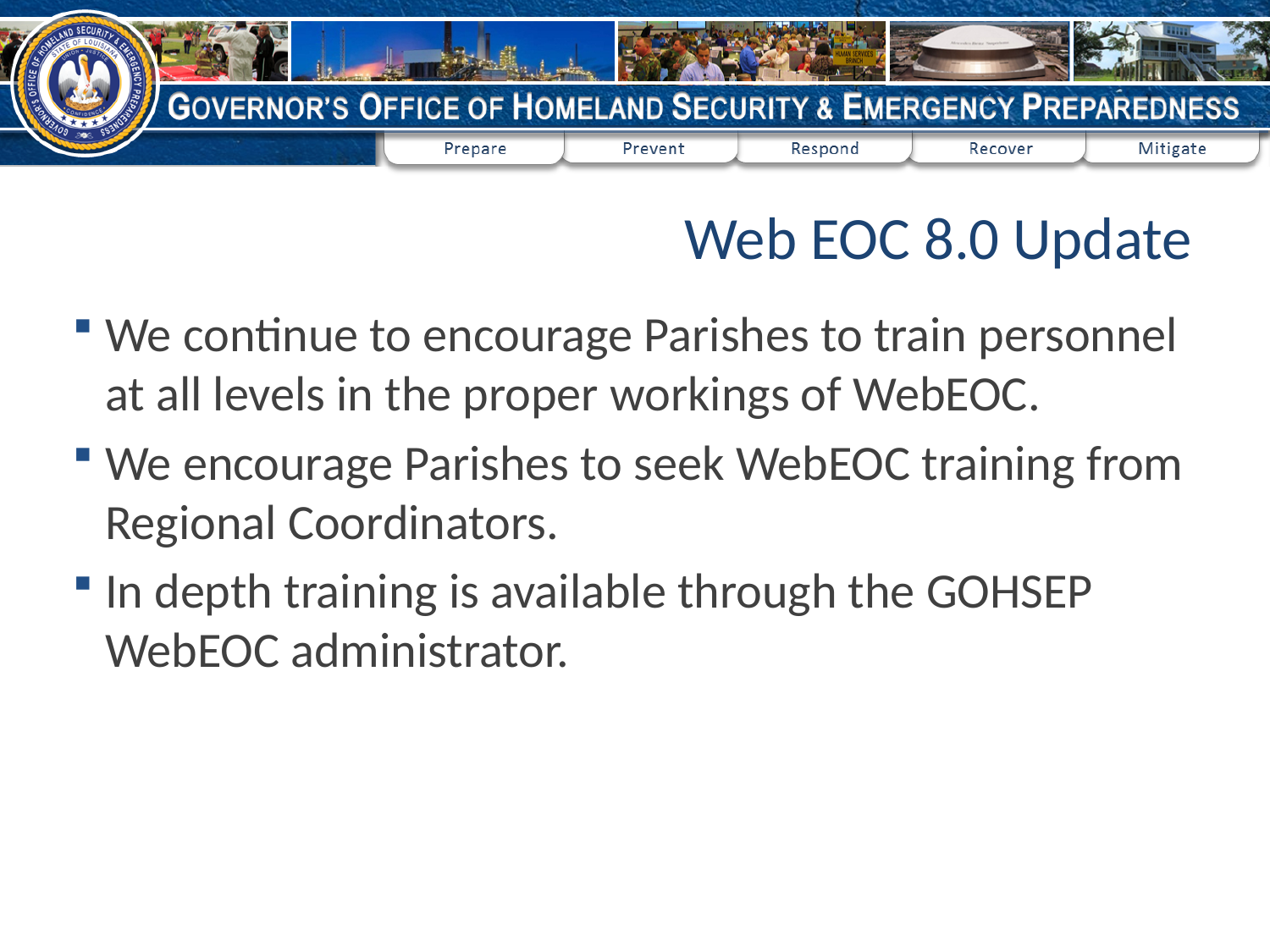

# Web EOC 8.0 Update
We continue to encourage Parishes to train personnel at all levels in the proper workings of WebEOC.
We encourage Parishes to seek WebEOC training from Regional Coordinators.
In depth training is available through the GOHSEP WebEOC administrator.